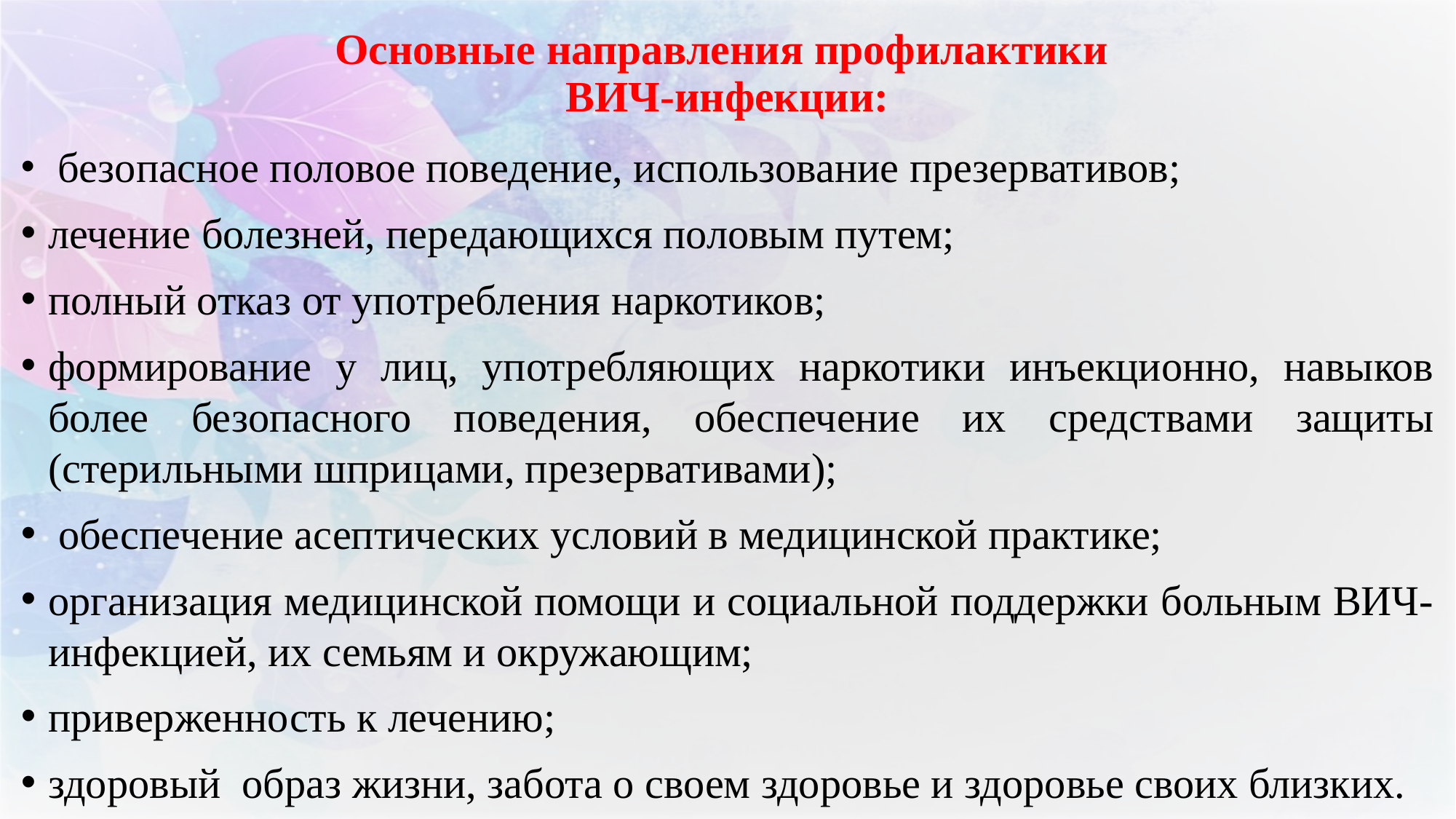

# Основные направления профилактики ВИЧ-инфекции:
 безопасное половое поведение, использование презервативов;
лечение болезней, передающихся половым путем;
полный отказ от употребления наркотиков;
формирование у лиц, употребляющих наркотики инъекционно, навыков более безопасного поведения, обеспечение их средствами защиты (стерильными шприцами, презервативами);
 обеспечение асептических условий в медицинской практике;
организация медицинской помощи и социальной поддержки больным ВИЧ-инфекцией, их семьям и окружающим;
приверженность к лечению;
здоровый  образ жизни, забота о своем здоровье и здоровье своих близких.